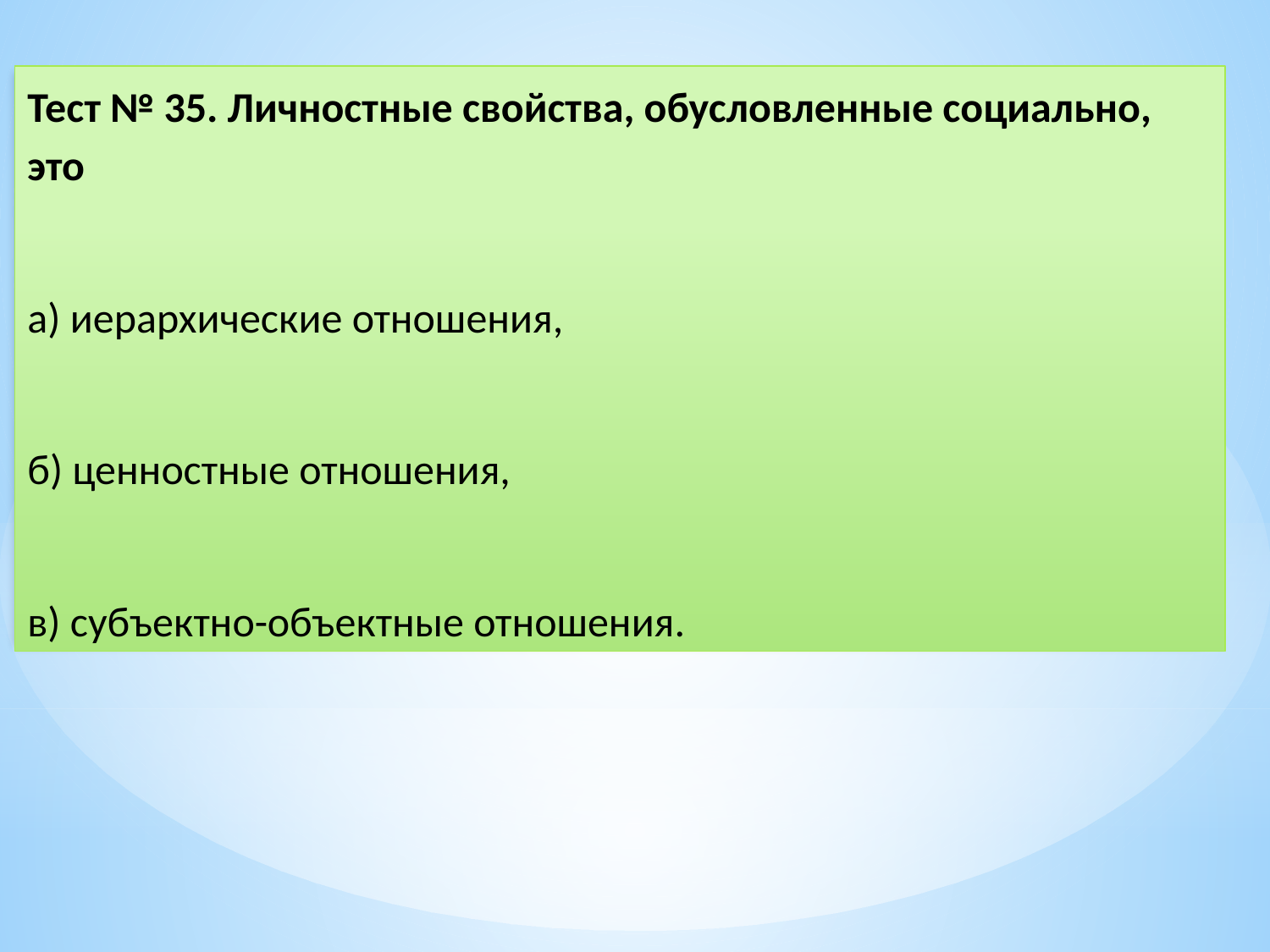

Тест № 35. Личностные свойства, обусловленные социально, это

а) иерархические отношения,

б) ценностные отношения,

в) субъектно-объектные отношения.